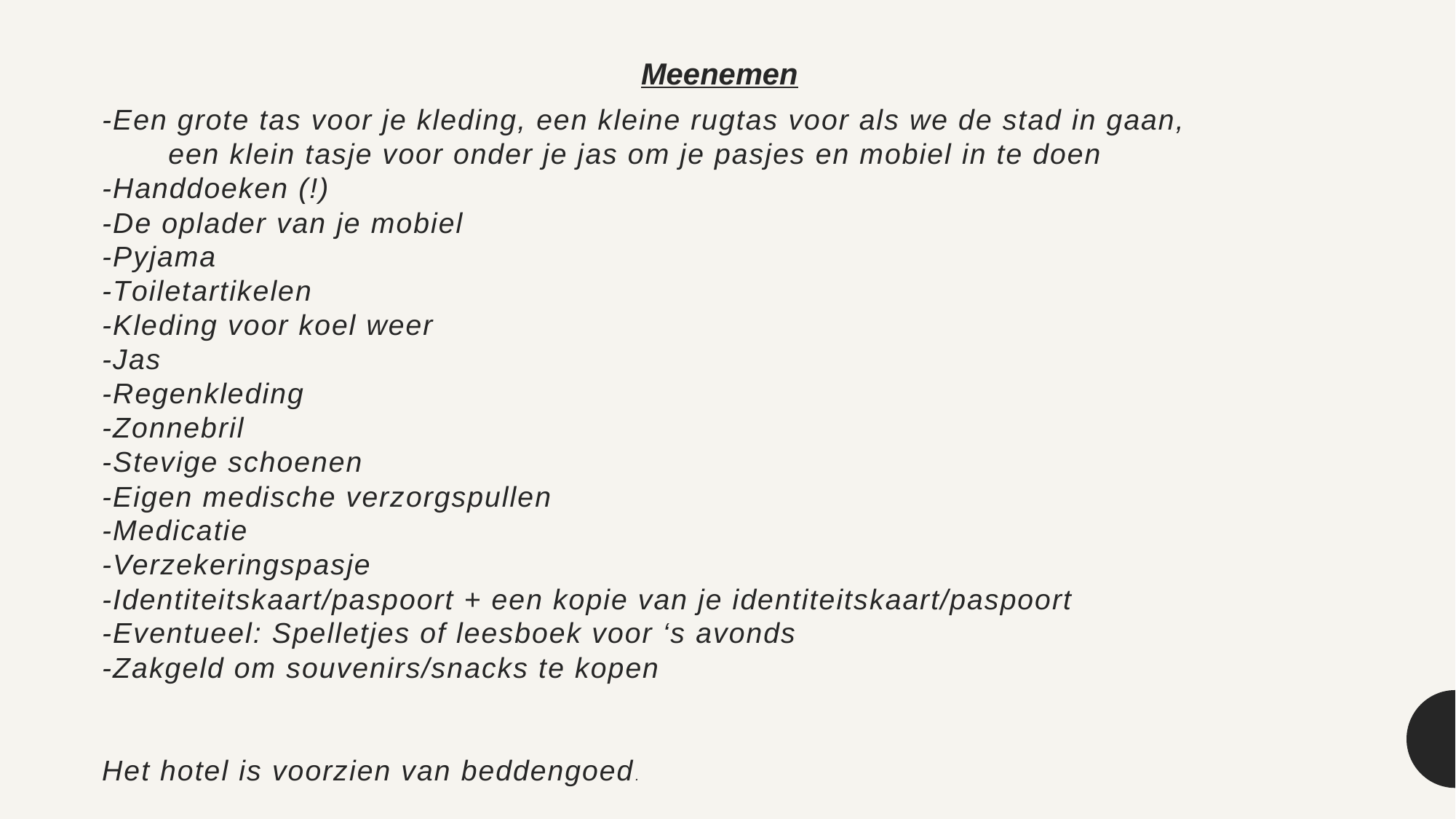

Meenemen
# -Een grote tas voor je kleding, een kleine rugtas voor als we de stad in gaan, een klein tasje voor onder je jas om je pasjes en mobiel in te doen -Handdoeken (!) -De oplader van je mobiel -Pyjama -Toiletartikelen -Kleding voor koel weer -Jas -Regenkleding -Zonnebril -Stevige schoenen -Eigen medische verzorgspullen -Medicatie -Verzekeringspasje -Identiteitskaart/paspoort + een kopie van je identiteitskaart/paspoort -Eventueel: Spelletjes of leesboek voor ‘s avonds -Zakgeld om souvenirs/snacks te kopen Het hotel is voorzien van beddengoed.